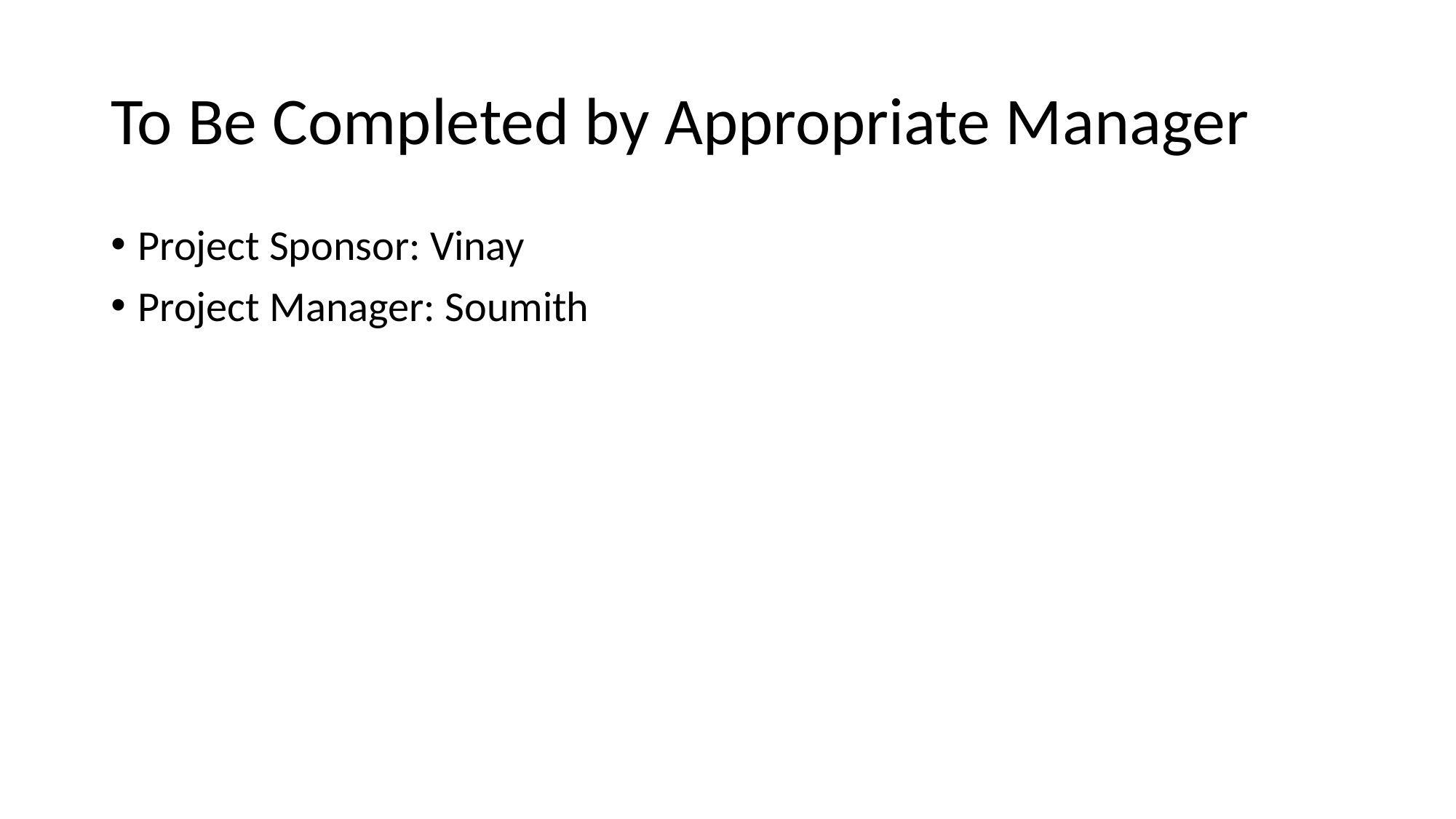

# To Be Completed by Appropriate Manager
Project Sponsor: Vinay
Project Manager: Soumith